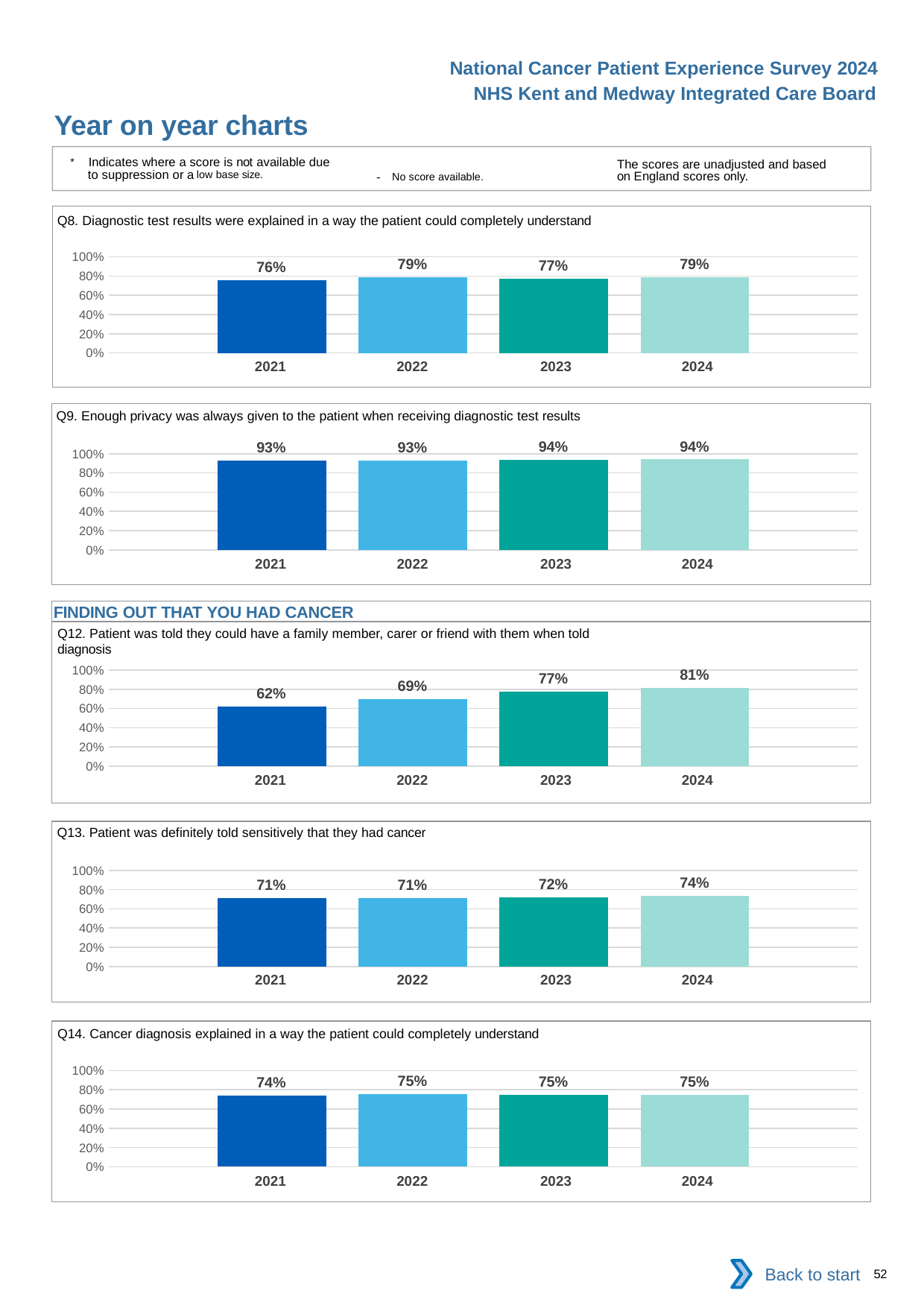

National Cancer Patient Experience Survey 2024
NHS Kent and Medway Integrated Care Board
Year on year charts

*  Indicates where a score is not available due to suppression or a low base size.
The scores are unadjusted and based on England scores only.
- No score available.
Q8. Diagnostic test results were explained in a way the patient could completely understand

### Chart

| Category | 2021 | 2022 | 2023 | 2024 |
|---|---|---|---|---|
| Category 1 | 0.7567568 | 0.7850518 | 0.7715299 | 0.7858236 |
| 2021 | 2022 | 2023 | 2024 |
| --- | --- | --- | --- |
Q9. Enough privacy was always given to the patient when receiving diagnostic test results

### Chart

| Category | 2021 | 2022 | 2023 | 2024 |
|---|---|---|---|---|
| Category 1 | 0.9290086 | 0.9276712 | 0.9382591 | 0.9407559 |
| 2021 | 2022 | 2023 | 2024 |
| --- | --- | --- | --- |
FINDING OUT THAT YOU HAD CANCER
Q12. Patient was told they could have a family member, carer or friend with them when told diagnosis

### Chart

| Category | 2021 | 2022 | 2023 | 2024 |
|---|---|---|---|---|
| Category 1 | 0.618442 | 0.6940123 | 0.7734855 | 0.8115622 |
| 2021 | 2022 | 2023 | 2024 |
| --- | --- | --- | --- |
Q13. Patient was definitely told sensitively that they had cancer

### Chart

| Category | 2021 | 2022 | 2023 | 2024 |
|---|---|---|---|---|
| Category 1 | 0.7147193 | 0.7112394 | 0.7202797 | 0.7384363 |
| 2021 | 2022 | 2023 | 2024 |
| --- | --- | --- | --- |
Q14. Cancer diagnosis explained in a way the patient could completely understand

### Chart

| Category | 2021 | 2022 | 2023 | 2024 |
|---|---|---|---|---|
| Category 1 | 0.7425991 | 0.7547587 | 0.7509233 | 0.7456176 |
| 2021 | 2022 | 2023 | 2024 |
| --- | --- | --- | --- |
Back to start

52